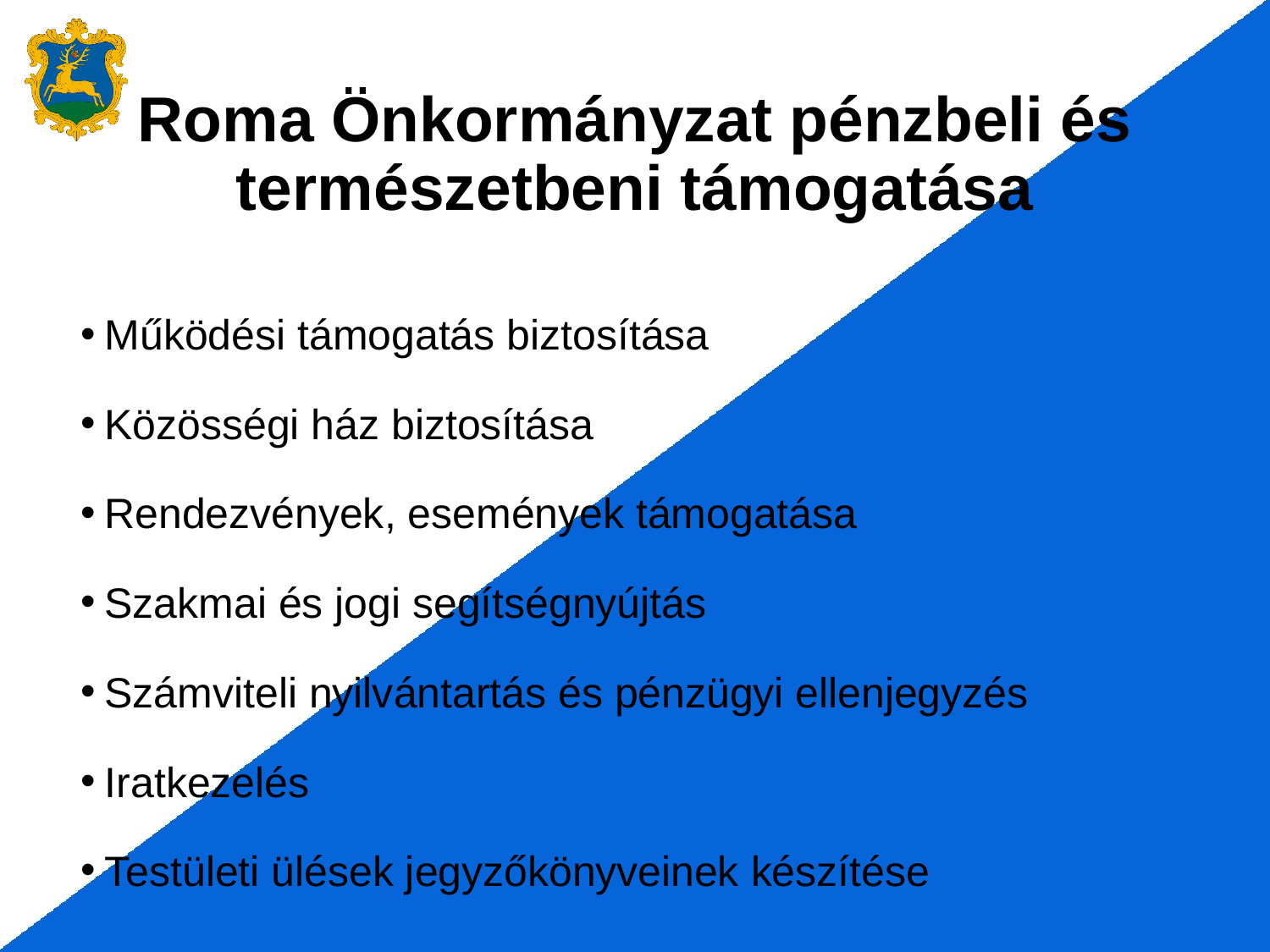

# Roma Önkormányzat pénzbeli és természetbeni támogatása
Működési támogatás biztosítása
Közösségi ház biztosítása
Rendezvények, események támogatása
Szakmai és jogi segítségnyújtás
Számviteli nyilvántartás és pénzügyi ellenjegyzés
Iratkezelés
Testületi ülések jegyzőkönyveinek készítése